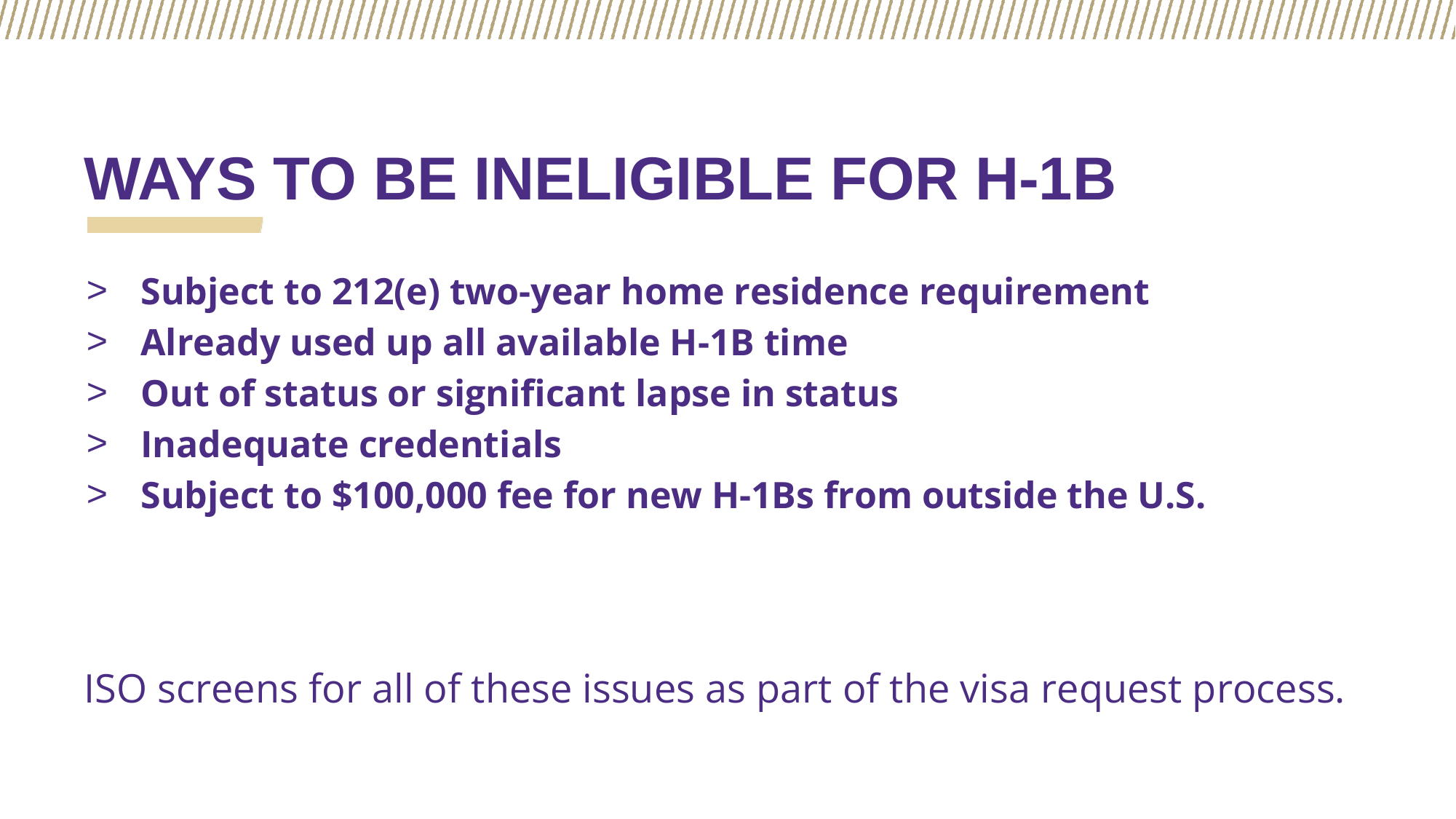

# WAYS TO BE INELIGIBLE FOR H-1B
Subject to 212(e) two-year home residence requirement
Already used up all available H-1B time
Out of status or significant lapse in status
Inadequate credentials
Subject to $100,000 fee for new H-1Bs from outside the U.S.
ISO screens for all of these issues as part of the visa request process.